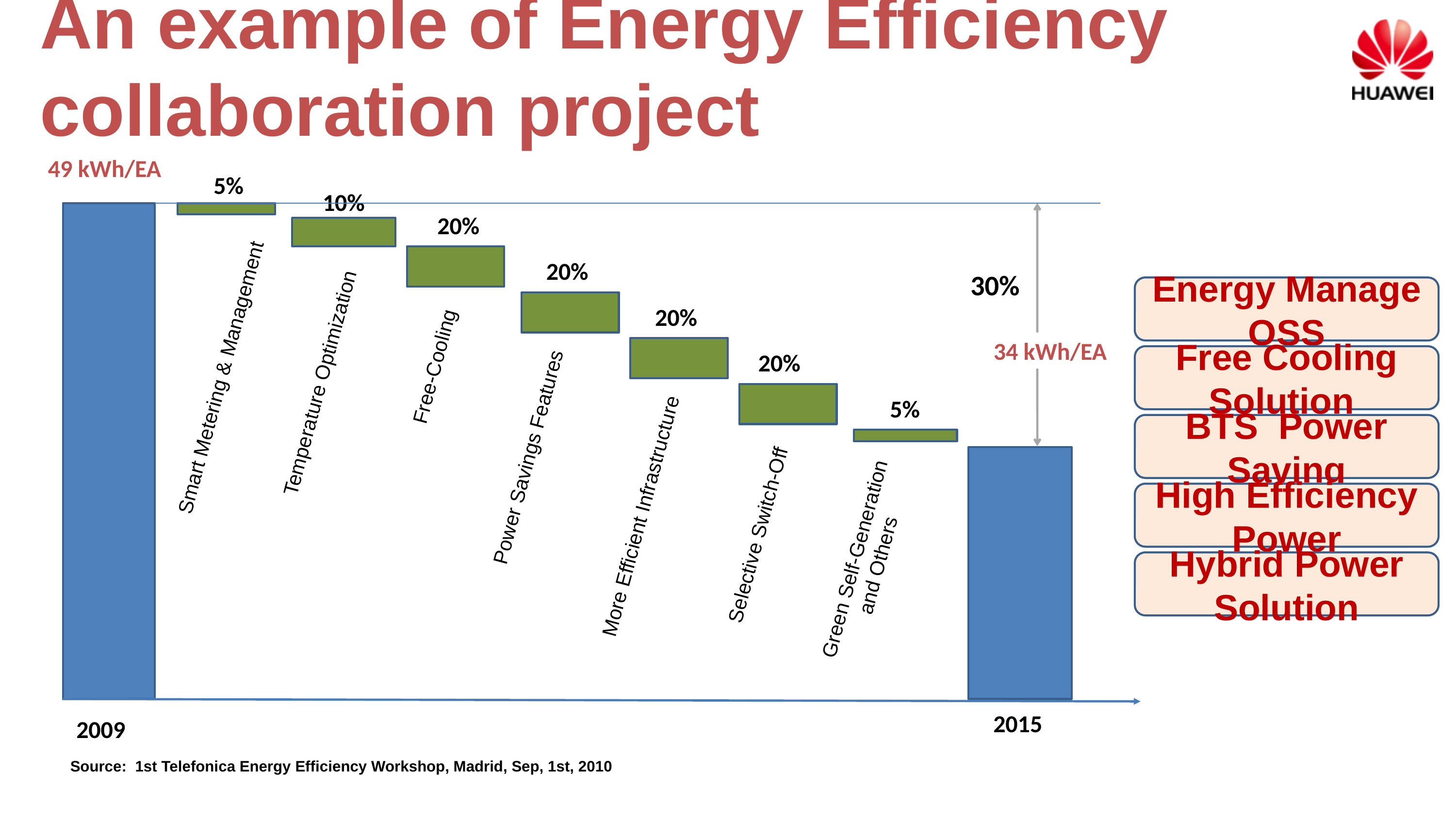

An example of Energy Efficiency collaboration project
49 kWh/EA
5%
10%

20%

20%
30%
Energy Manage OSS

20%
34 kWh/EA

20%
Free Cooling Solution
Free-Cooling
Smart Metering & Management
Temperature Optimization

5%
BTS  Power Saving

Power Savings Features

High Efficiency Power

More Efficient Infrastructure
Selective Switch-Off
Green Self-Generation and Others

Hybrid Power Solution

2015
2009
Source:  1st Telefonica Energy Efficiency Workshop, Madrid, Sep, 1st, 2010